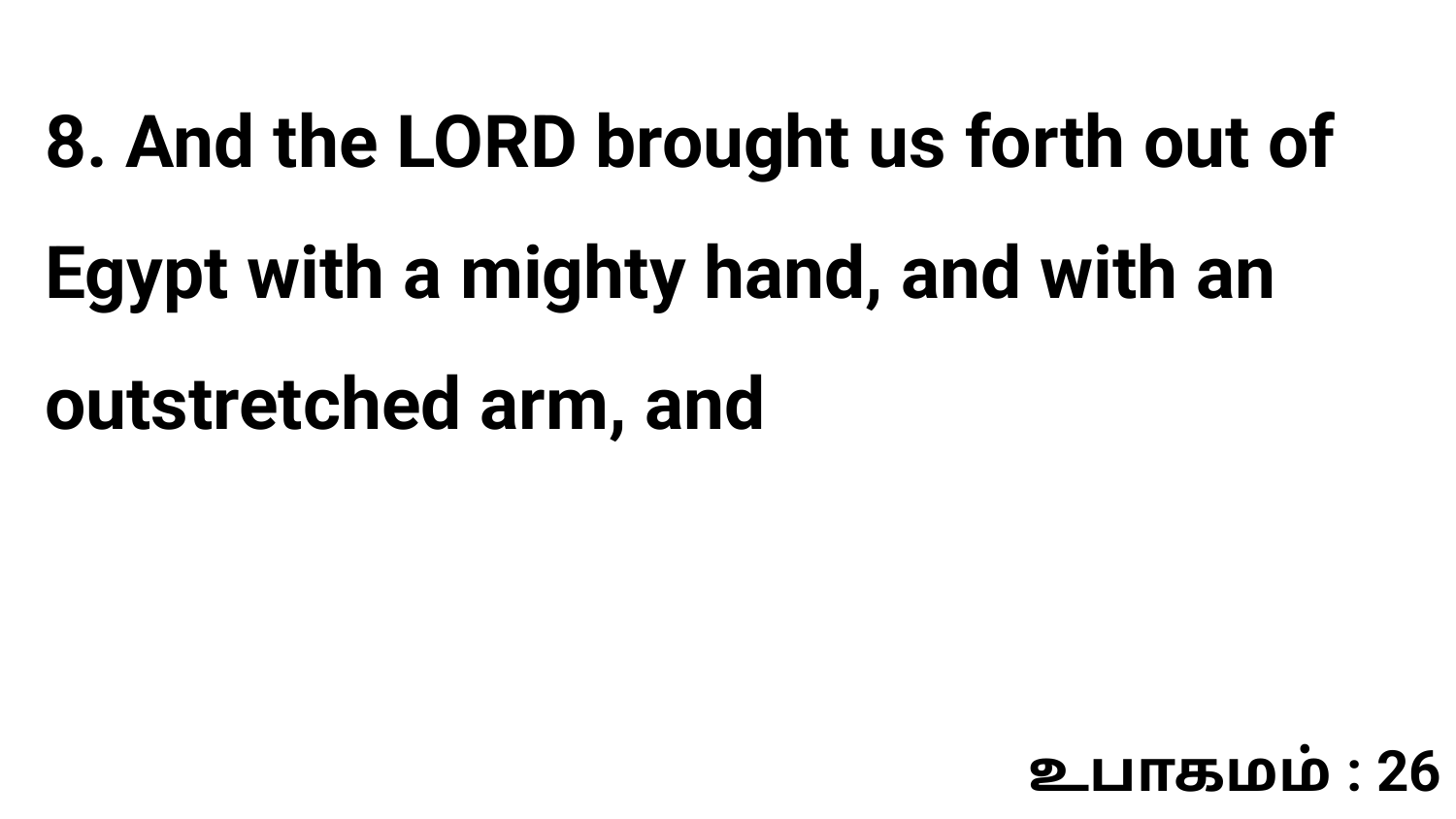

8. And the LORD brought us forth out of Egypt with a mighty hand, and with an outstretched arm, and
உபாகமம் : 26